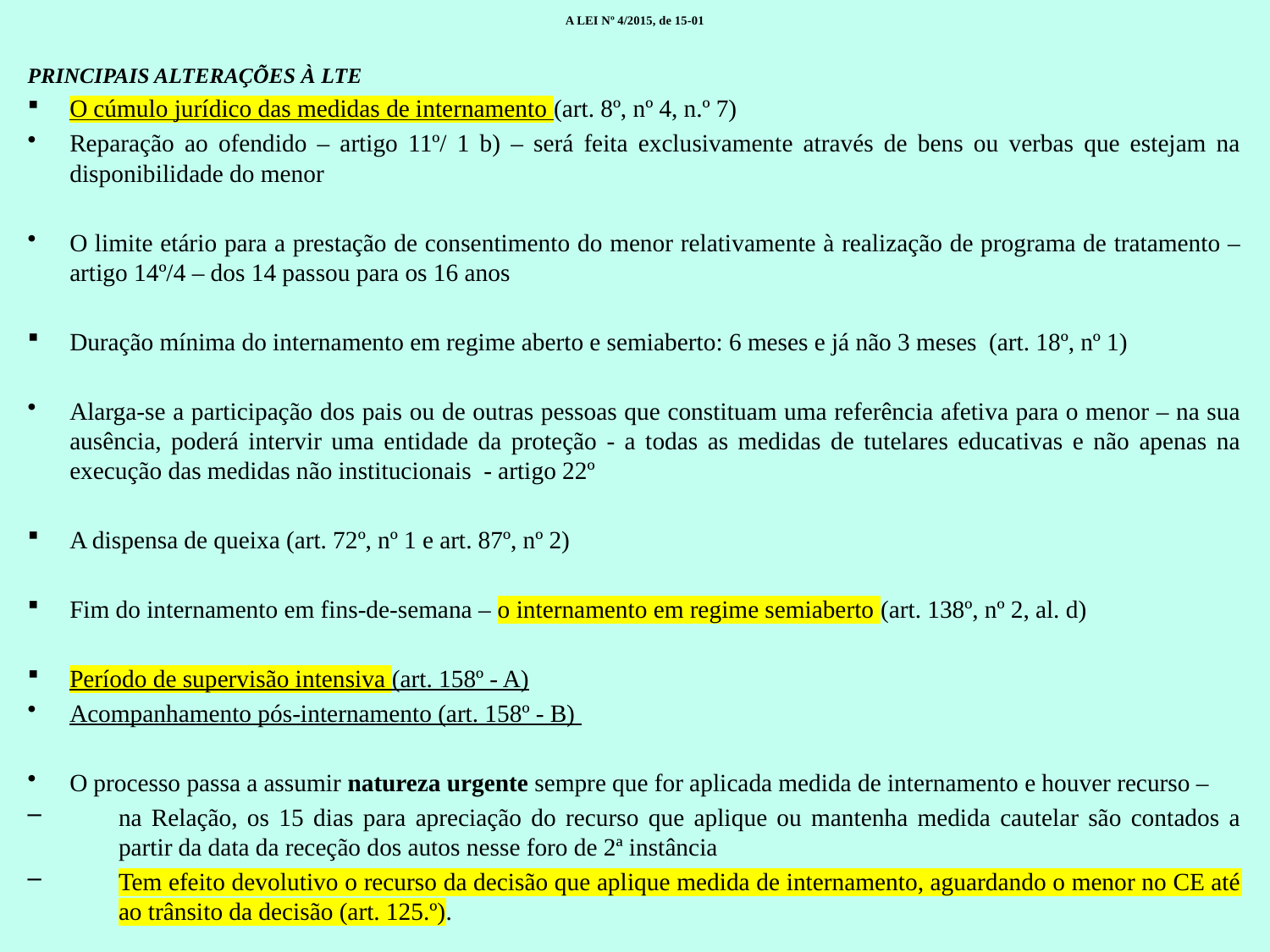

A LEI Nº 4/2015, de 15-01

PRINCIPAIS ALTERAÇÕES À LTE
O cúmulo jurídico das medidas de internamento (art. 8º, nº 4, n.º 7)
Reparação ao ofendido – artigo 11º/ 1 b) – será feita exclusivamente através de bens ou verbas que estejam na disponibilidade do menor

O limite etário para a prestação de consentimento do menor relativamente à realização de programa de tratamento – artigo 14º/4 – dos 14 passou para os 16 anos

Duração mínima do internamento em regime aberto e semiaberto: 6 meses e já não 3 meses  (art. 18º, nº 1)

Alarga-se a participação dos pais ou de outras pessoas que constituam uma referência afetiva para o menor – na sua ausência, poderá intervir uma entidade da proteção - a todas as medidas de tutelares educativas e não apenas na execução das medidas não institucionais  - artigo 22º

A dispensa de queixa (art. 72º, nº 1 e art. 87º, nº 2)

Fim do internamento em fins-de-semana – o internamento em regime semiaberto (art. 138º, nº 2, al. d)

Período de supervisão intensiva (art. 158º - A)
Acompanhamento pós-internamento (art. 158º - B)

O processo passa a assumir natureza urgente sempre que for aplicada medida de internamento e houver recurso –
na Relação, os 15 dias para apreciação do recurso que aplique ou mantenha medida cautelar são contados a partir da data da receção dos autos nesse foro de 2ª instância
Tem efeito devolutivo o recurso da decisão que aplique medida de internamento, aguardando o menor no CE até ao trânsito da decisão (art. 125.º).